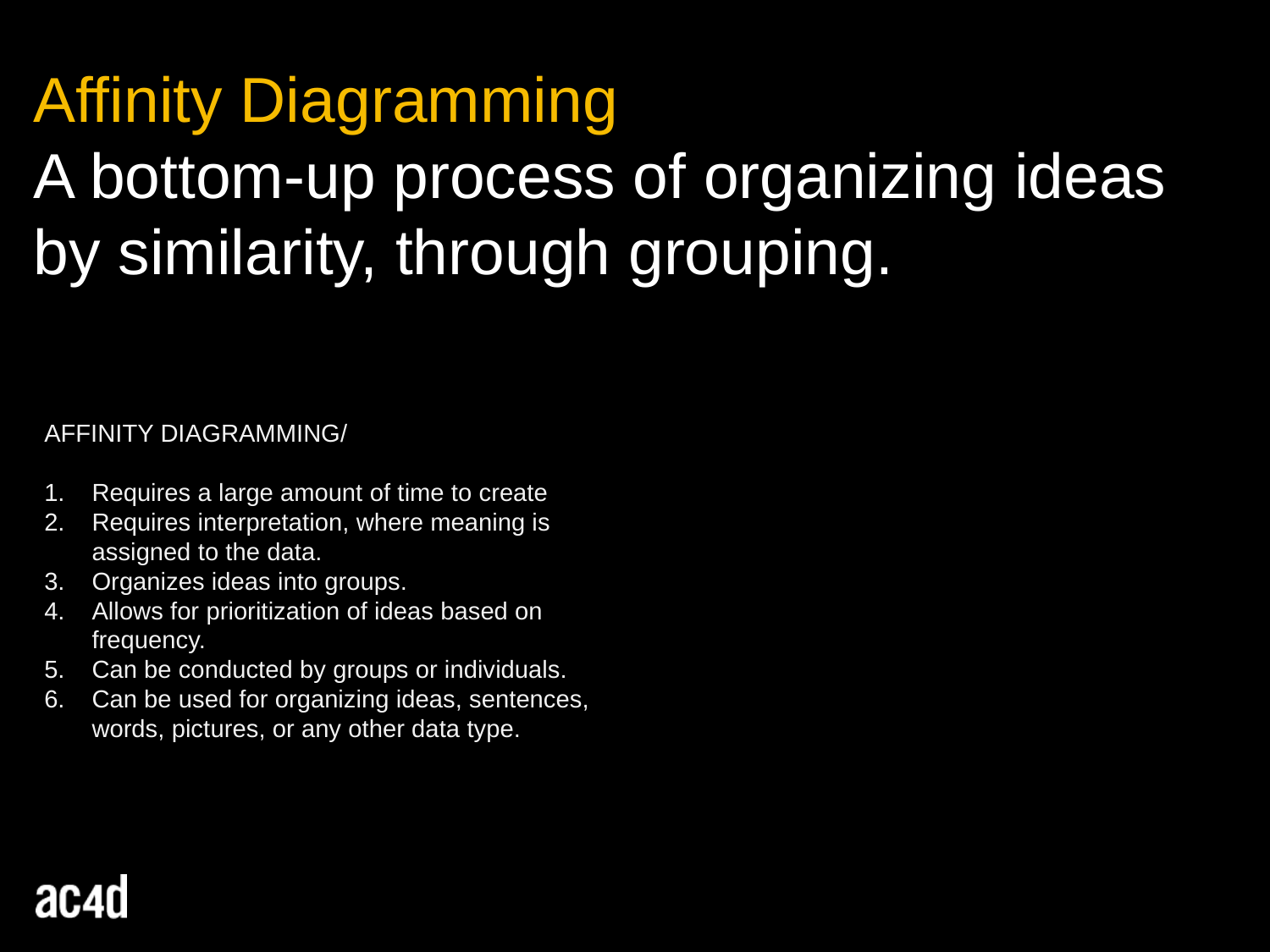

Affinity Diagramming
A bottom-up process of organizing ideas by similarity, through grouping.
AFFINITY DIAGRAMMING/

Requires a large amount of time to create
Requires interpretation, where meaning is assigned to the data.
Organizes ideas into groups.
Allows for prioritization of ideas based on frequency.
Can be conducted by groups or individuals.
Can be used for organizing ideas, sentences, words, pictures, or any other data type.